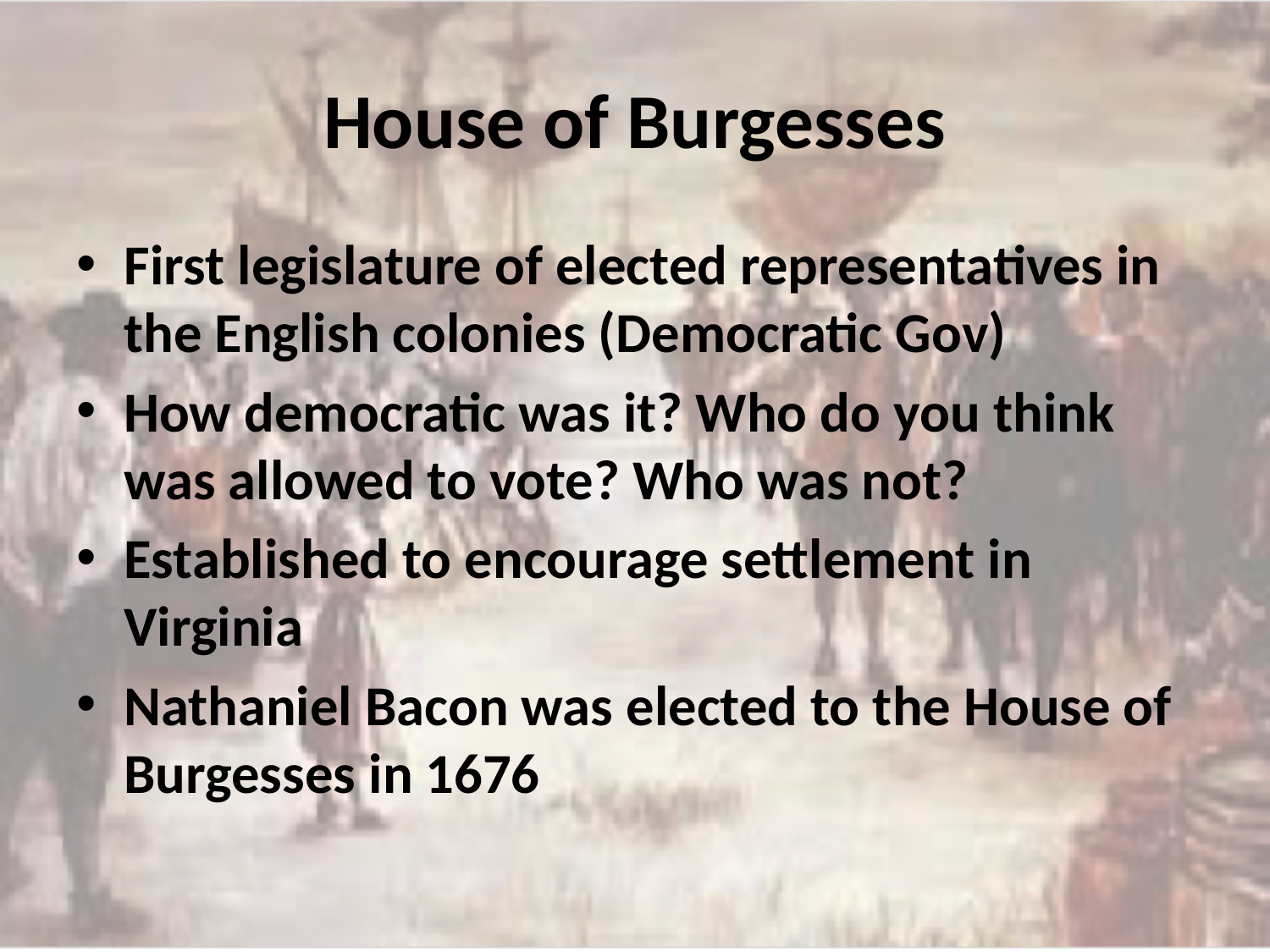

# House of Burgesses
First legislature of elected representatives in the English colonies (Democratic Gov)
How democratic was it? Who do you think was allowed to vote? Who was not?
Established to encourage settlement in Virginia
Nathaniel Bacon was elected to the House of Burgesses in 1676